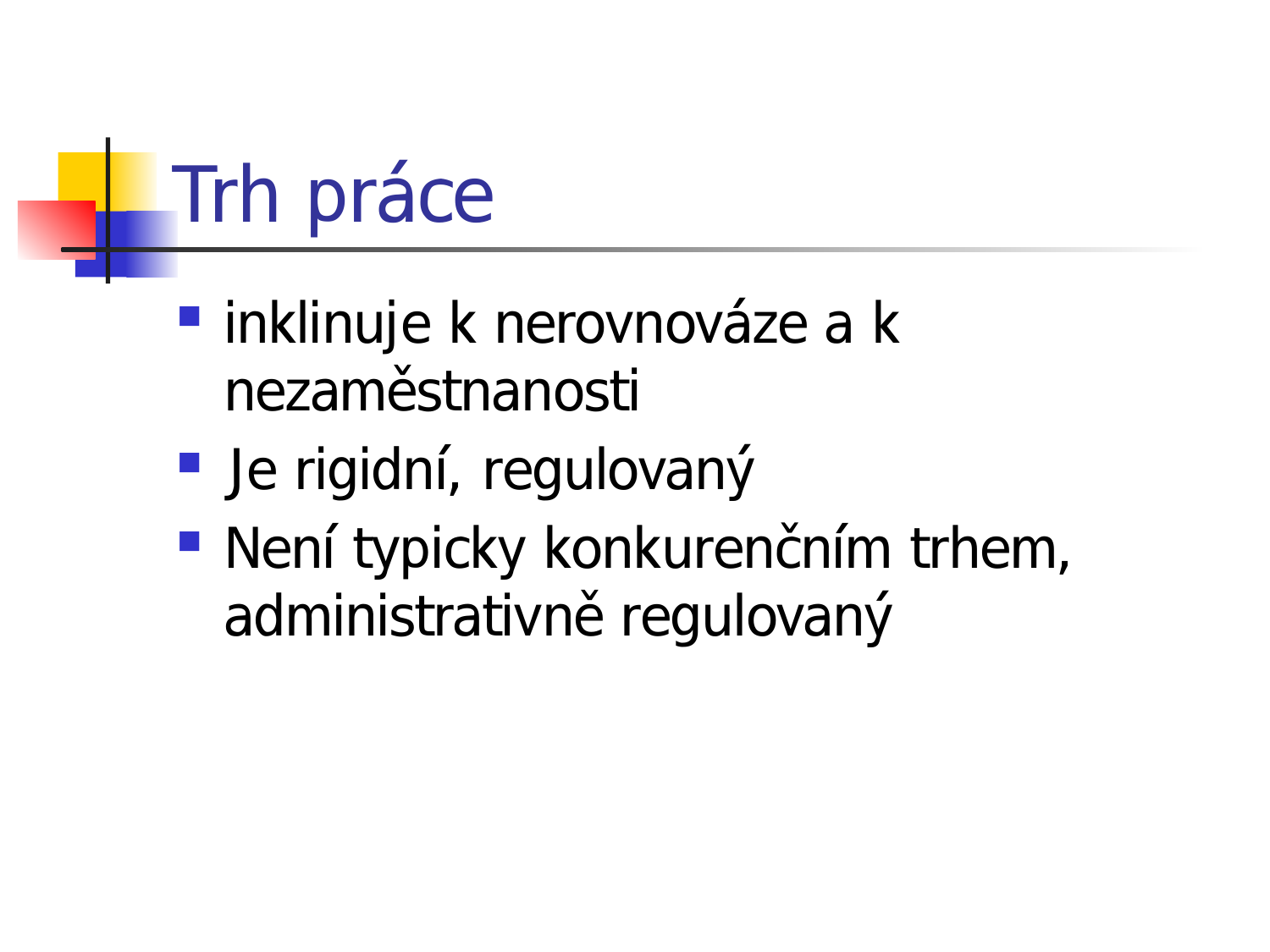

# Trh práce
inklinuje k nerovnováze a k nezaměstnanosti
Je rigidní, regulovaný
Není typicky konkurenčním trhem, administrativně regulovaný